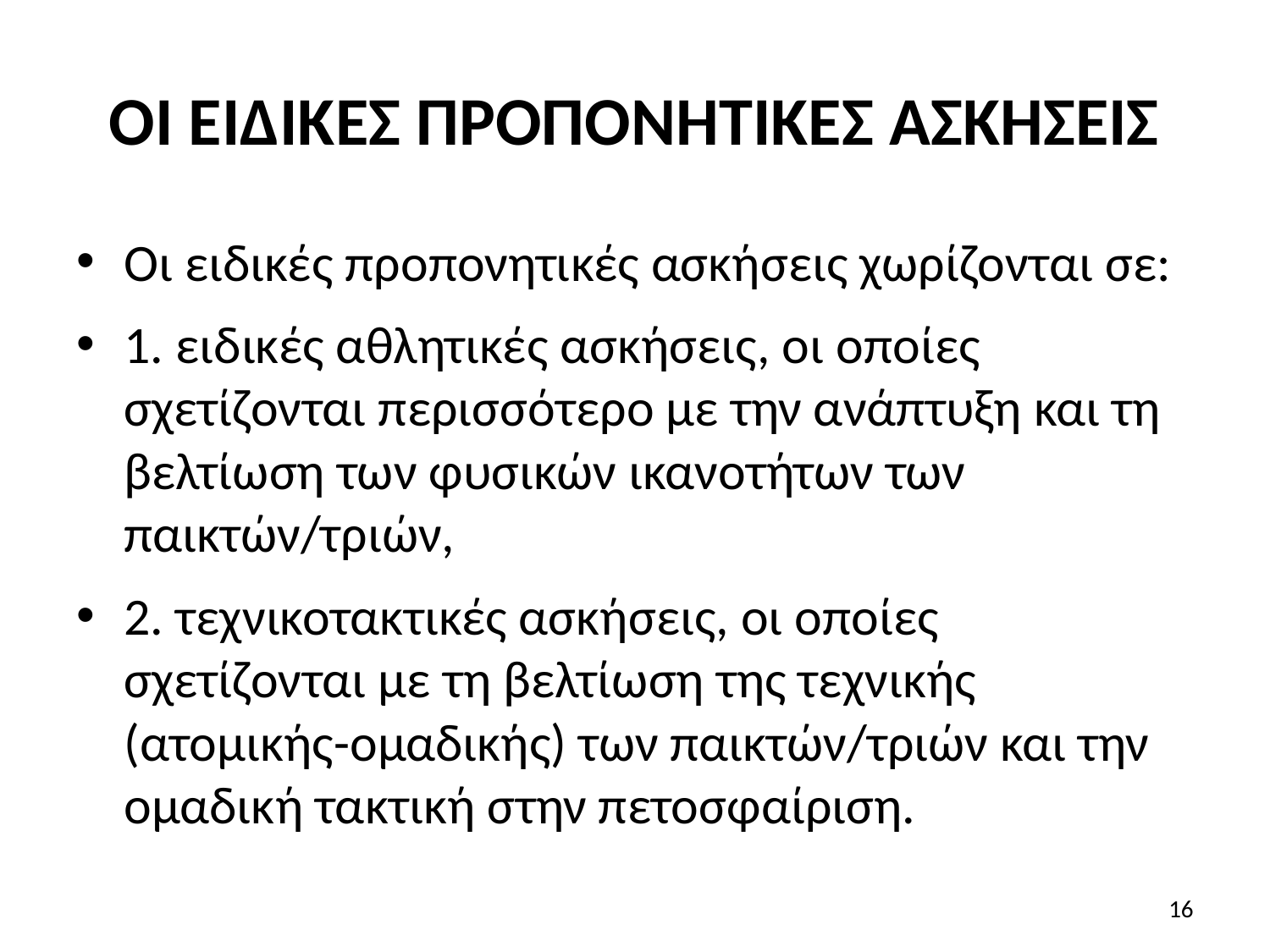

# ΟΙ ΕΙΔΙΚΕΣ ΠΡΟΠΟΝΗΤΙΚΕΣ ΑΣΚΗΣΕΙΣ
Οι ειδικές προπονητικές ασκήσεις χωρίζονται σε:
1. ειδικές αθλητικές ασκήσεις, οι οποίες σχετίζονται περισσότερο με την ανάπτυξη και τη βελτίωση των φυσικών ικανοτήτων των παικτών/τριών,
2. τεχνικοτακτικές ασκήσεις, οι οποίες σχετίζονται με τη βελτίωση της τεχνικής (ατομικής-ομαδικής) των παικτών/τριών και την ομαδική τακτική στην πετοσφαίριση.
16